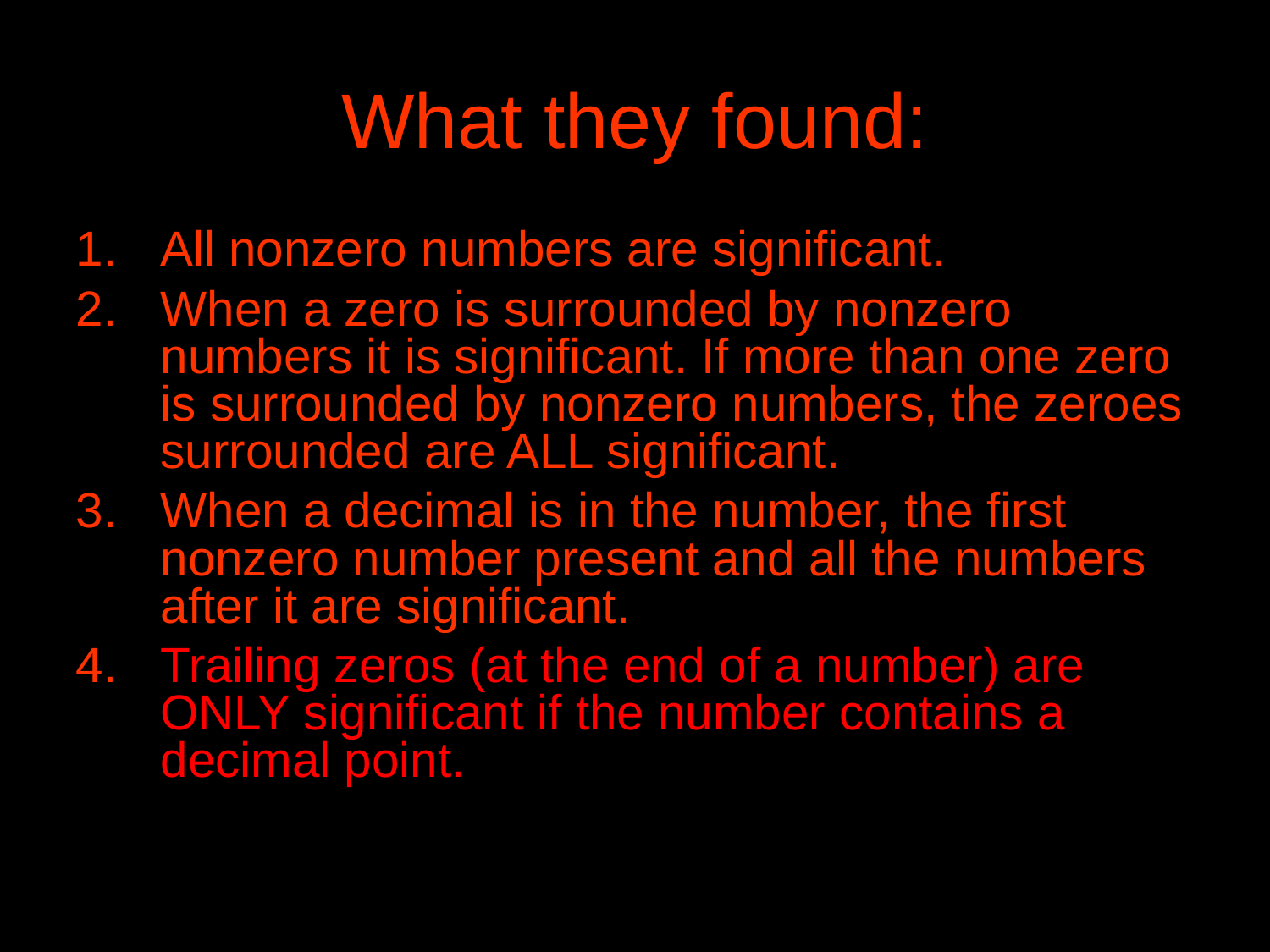

# What they found:
All nonzero numbers are significant.
When a zero is surrounded by nonzero numbers it is significant. If more than one zero is surrounded by nonzero numbers, the zeroes surrounded are ALL significant.
When a decimal is in the number, the first nonzero number present and all the numbers after it are significant.
Trailing zeros (at the end of a number) are ONLY significant if the number contains a decimal point.